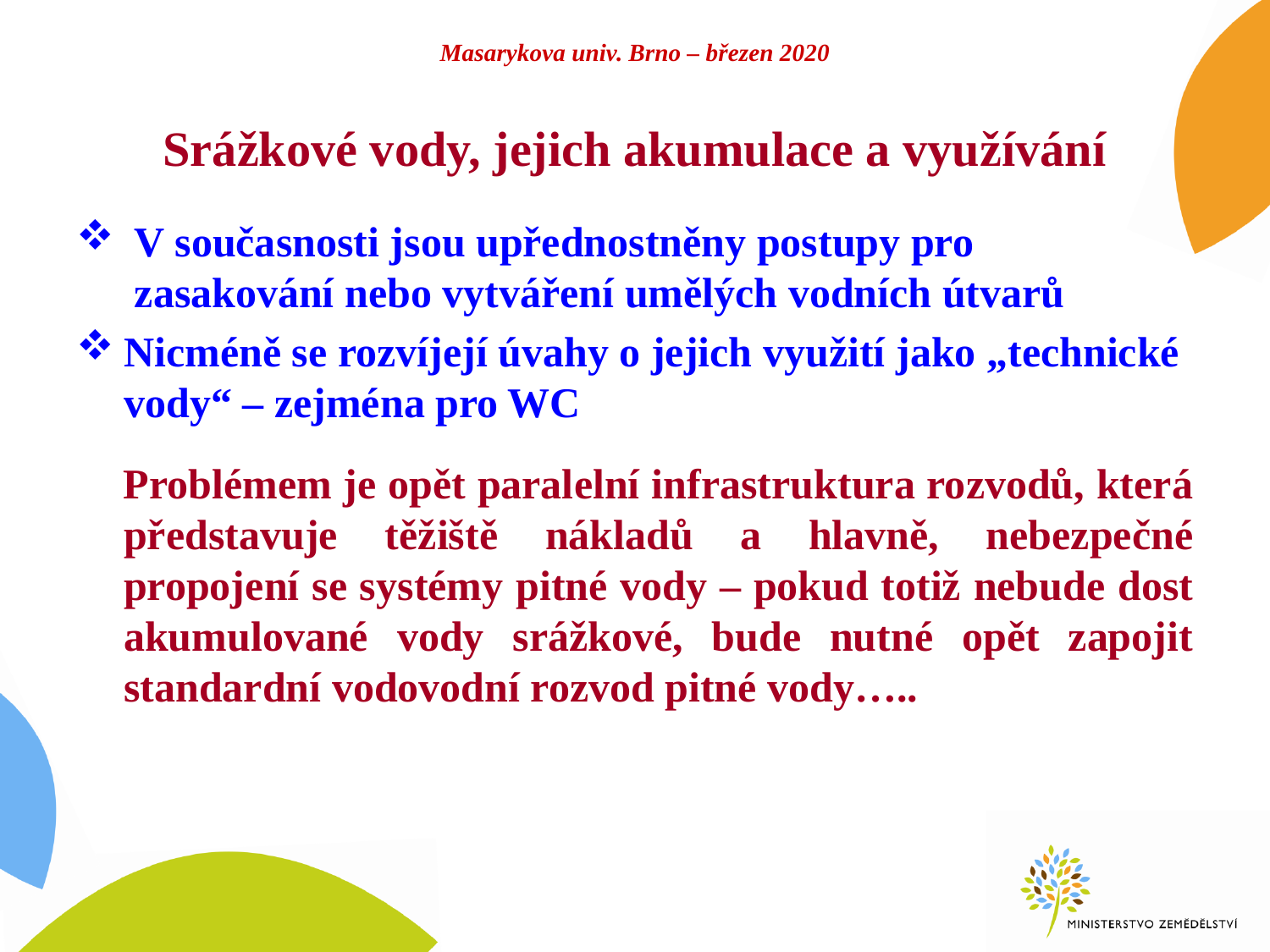

# Masarykova univ. Brno – březen 2020
Srážkové vody, jejich akumulace a využívání

 V současnosti jsou upřednostněny postupy pro
 zasakování nebo vytváření umělých vodních útvarů
Nicméně se rozvíjejí úvahy o jejich využití jako „technické vody“ – zejména pro WC

    Problémem je opět paralelní infrastruktura rozvodů, která představuje těžiště nákladů a hlavně, nebezpečné propojení se systémy pitné vody – pokud totiž nebude dost akumulované vody srážkové, bude nutné opět zapojit standardní vodovodní rozvod pitné vody…..